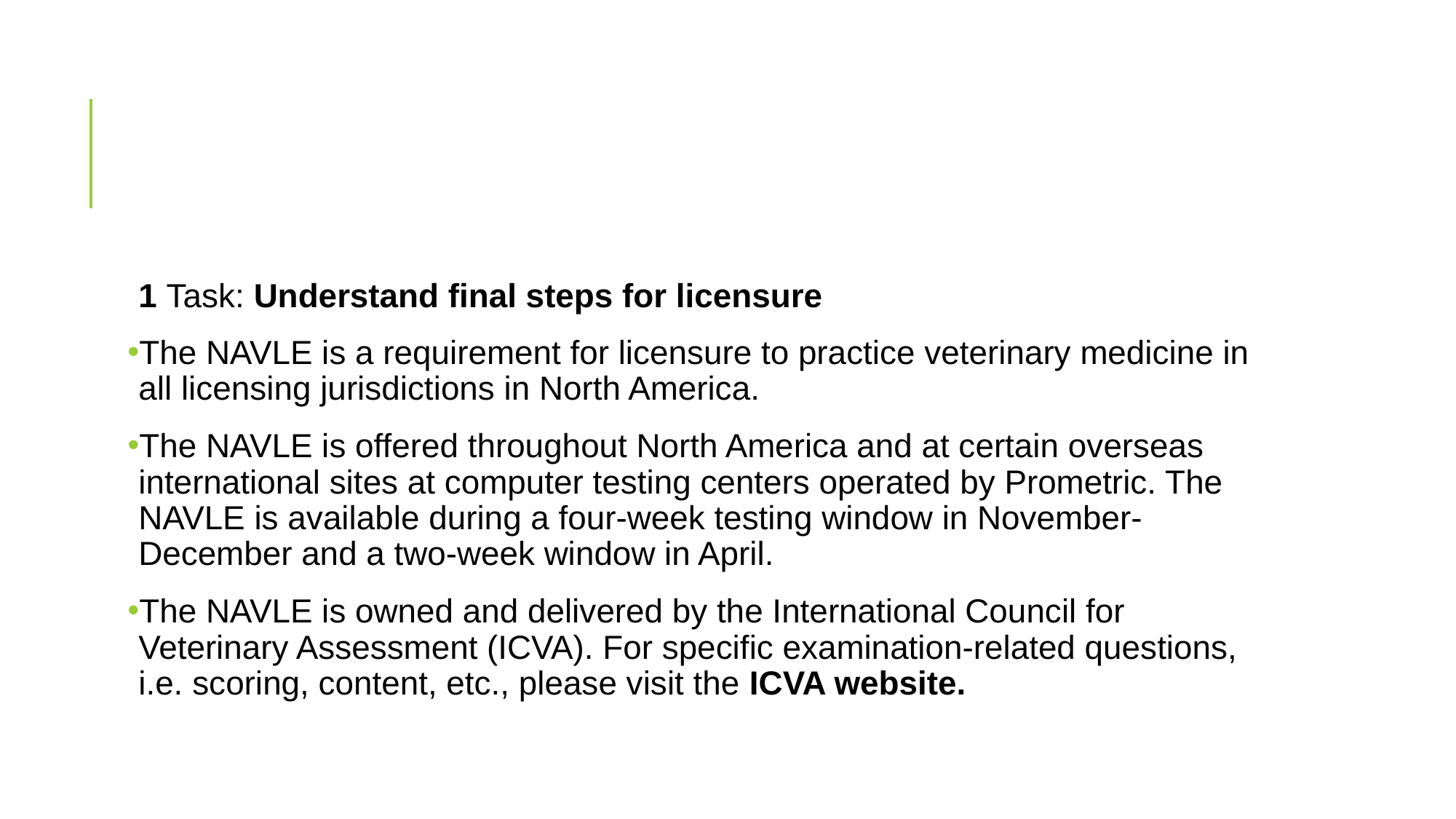

1 Task: Understand final steps for licensure
The NAVLE is a requirement for licensure to practice veterinary medicine in all licensing jurisdictions in North America.
The NAVLE is offered throughout North America and at certain overseas international sites at computer testing centers operated by Prometric. The NAVLE is available during a four-week testing window in November-December and a two-week window in April.
The NAVLE is owned and delivered by the International Council for Veterinary Assessment (ICVA). For specific examination-related questions, i.e. scoring, content, etc., please visit the ICVA website.